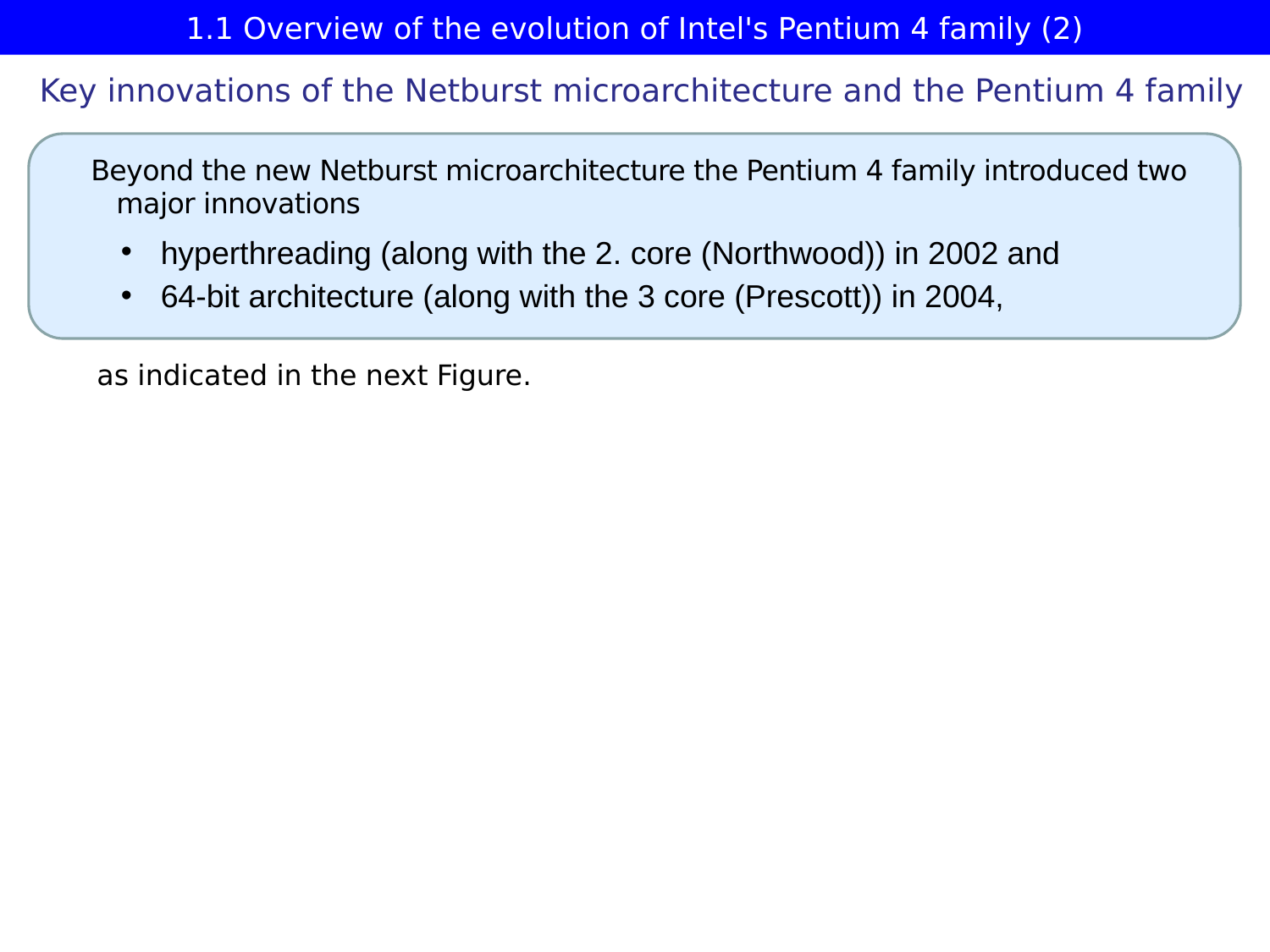

# 1.1 Overview of the evolution of Intel's Pentium 4 family (2)
Key innovations of the Netburst microarchitecture and the Pentium 4 family

Beyond the new Netburst microarchitecture the Pentium 4 family introduced two
   major innovations

hyperthreading (along with the 2. core (Northwood)) in 2002 and
64-bit architecture (along with the 3 core (Prescott)) in 2004,
as indicated in the next Figure.